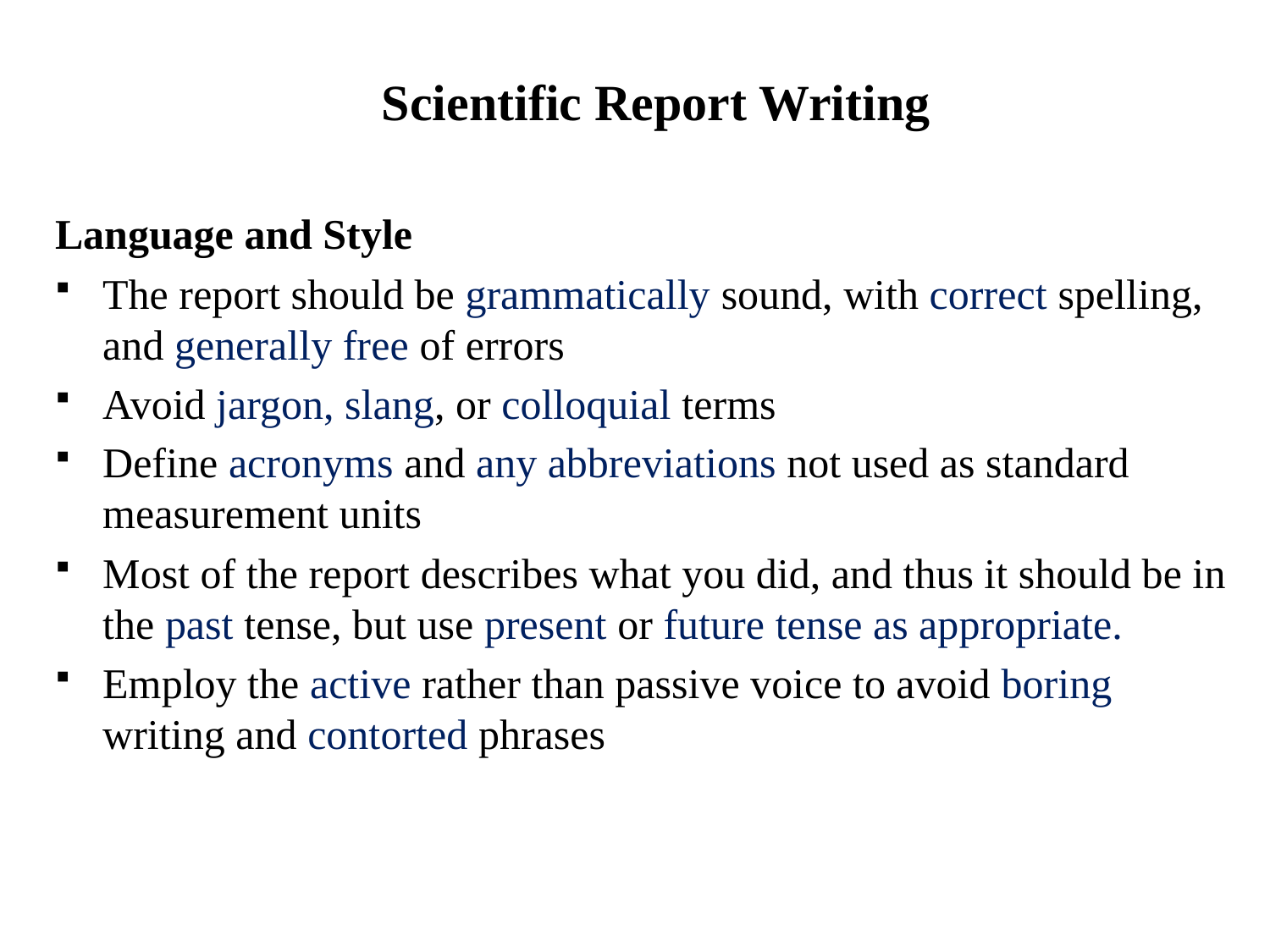

# Scientific Report Writing
Language and Style
The report should be grammatically sound, with correct spelling, and generally free of errors
Avoid jargon, slang, or colloquial terms
Define acronyms and any abbreviations not used as standard measurement units
Most of the report describes what you did, and thus it should be in the past tense, but use present or future tense as appropriate.
Employ the active rather than passive voice to avoid boring writing and contorted phrases